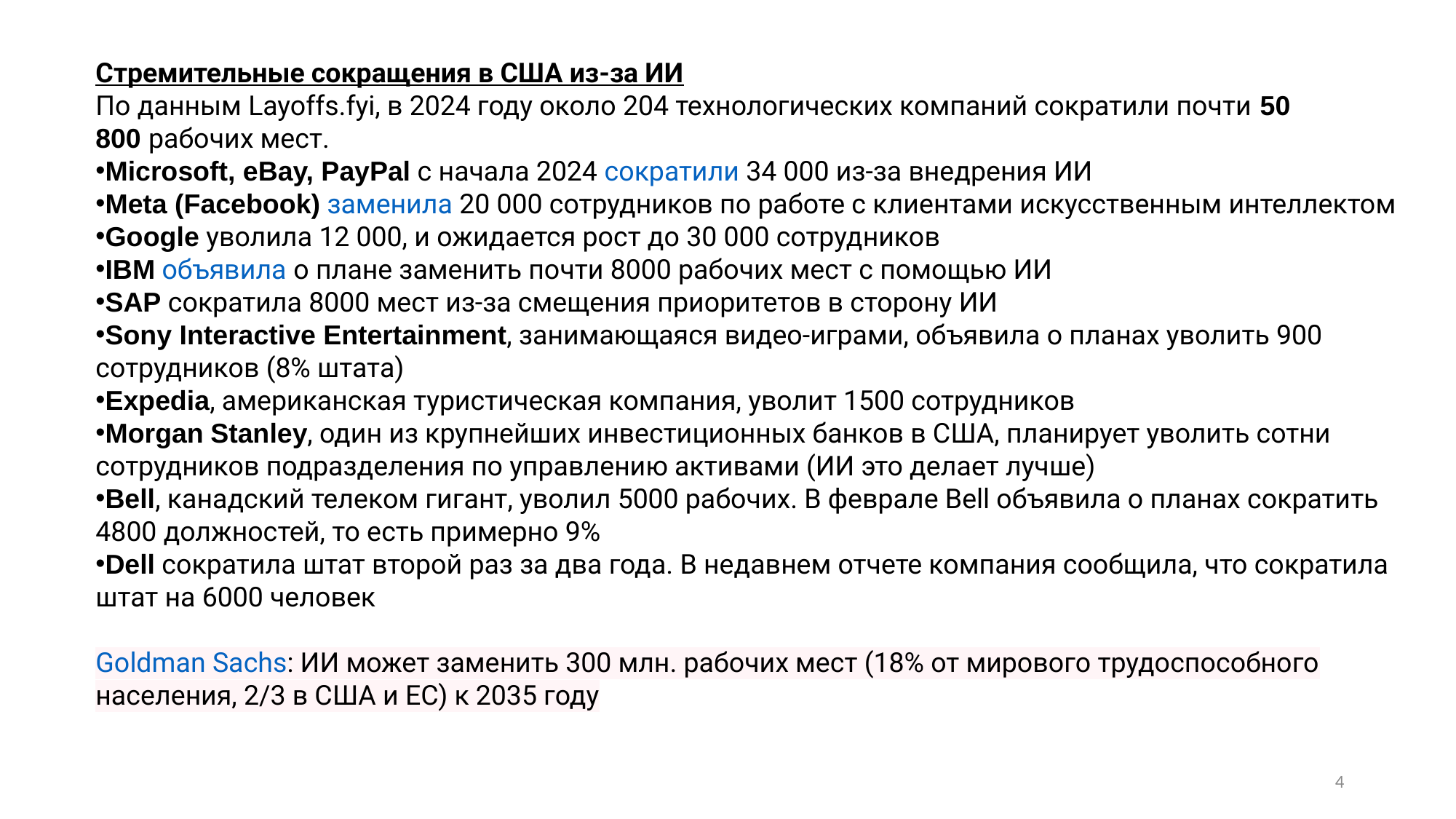

Стремительные сокращения в США из-за ИИ
По данным Layoffs.fyi, в 2024 году около 204 технологических компаний сократили почти 50 800 рабочих мест.
Microsoft, eBay, PayPal с начала 2024 сократили 34 000 из-за внедрения ИИ
Meta (Facebook) заменила 20 000 сотрудников по работе с клиентами искусственным интеллектом
Google уволила 12 000, и ожидается рост до 30 000 сотрудников
IBM объявила о плане заменить почти 8000 рабочих мест с помощью ИИ
SAP сократила 8000 мест из-за смещения приоритетов в сторону ИИ
Sony Interactive Entertainment, занимающаяся видео-играми, объявила о планах уволить 900 сотрудников (8% штата)
Expedia, американская туристическая компания, уволит 1500 сотрудников
Morgan Stanley, один из крупнейших инвестиционных банков в США, планирует уволить сотни сотрудников подразделения по управлению активами (ИИ это делает лучше)
Bell, канадский телеком гигант, уволил 5000 рабочих. В феврале Bell объявила о планах сократить 4800 должностей, то есть примерно 9%
Dell сократила штат второй раз за два года. В недавнем отчете компания сообщила, что сократила штат на 6000 человек
Goldman Sachs: ИИ может заменить 300 млн. рабочих мест (18% от мирового трудоспособного населения, 2/3 в США и ЕС) к 2035 году
4